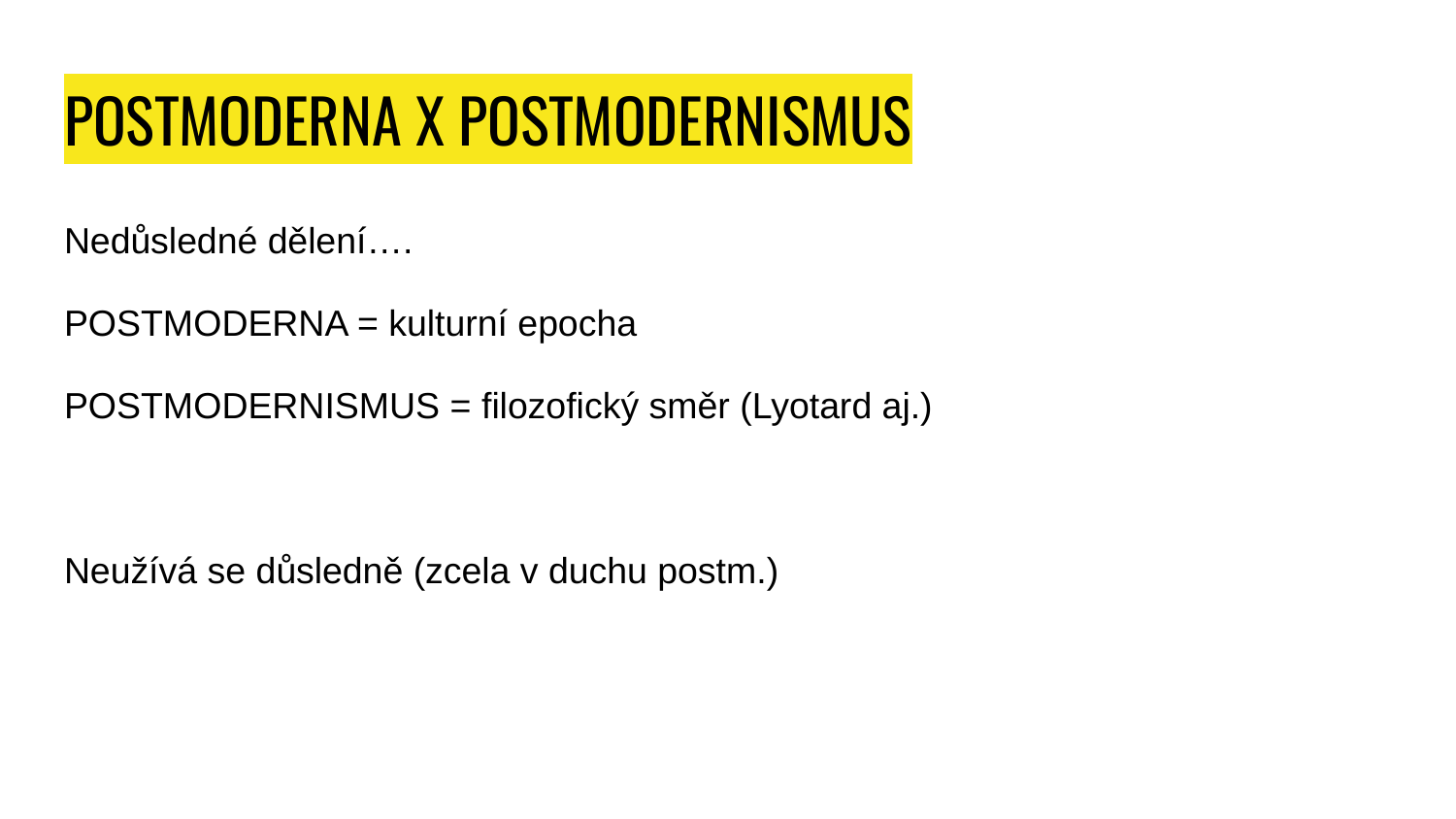

# POSTMODERNA X POSTMODERNISMUS
Nedůsledné dělení….
POSTMODERNA = kulturní epocha
POSTMODERNISMUS = filozofický směr (Lyotard aj.)

Neužívá se důsledně (zcela v duchu postm.)